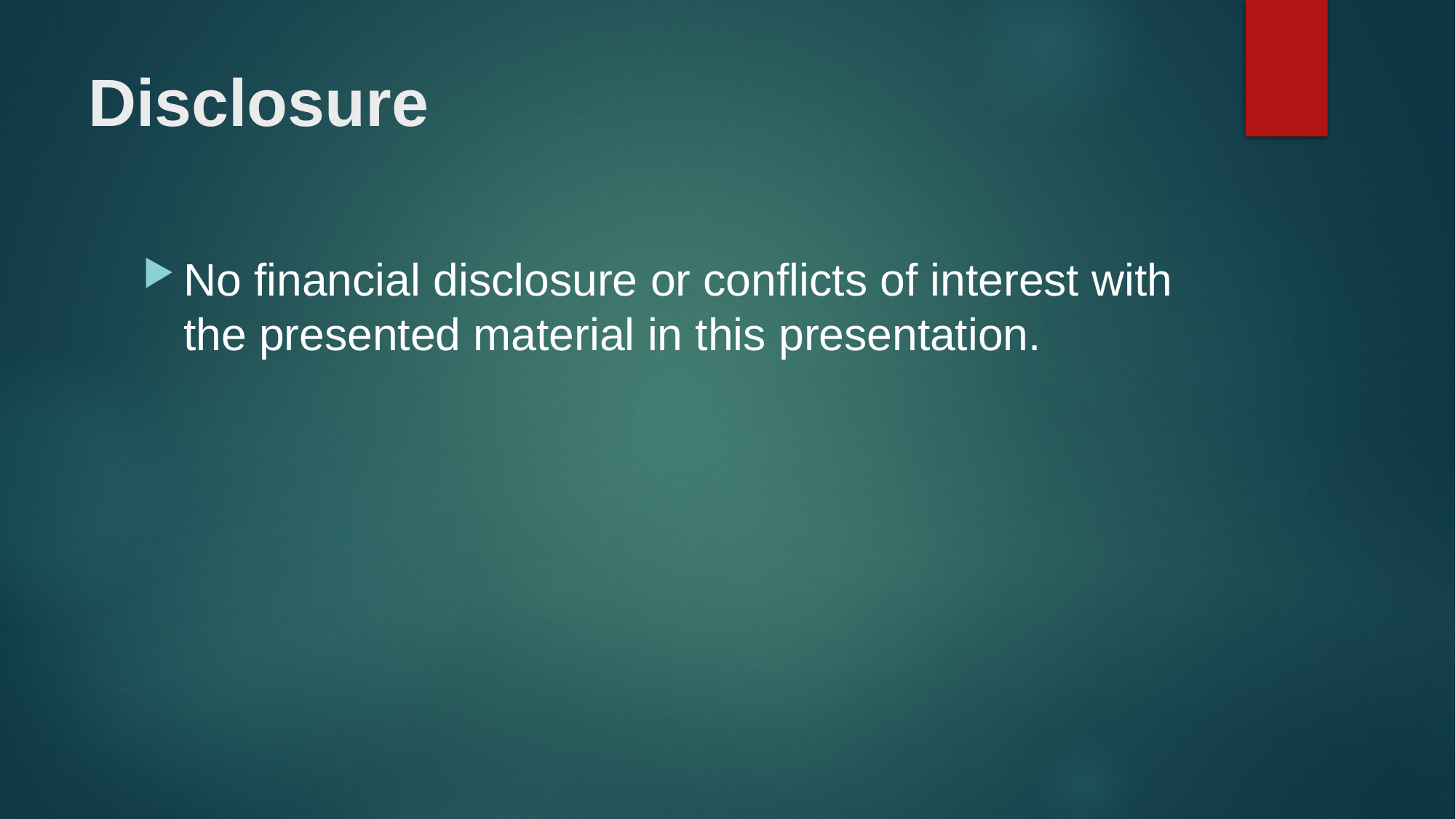

# Disclosure
No financial disclosure or conflicts of interest with the presented material in this presentation.